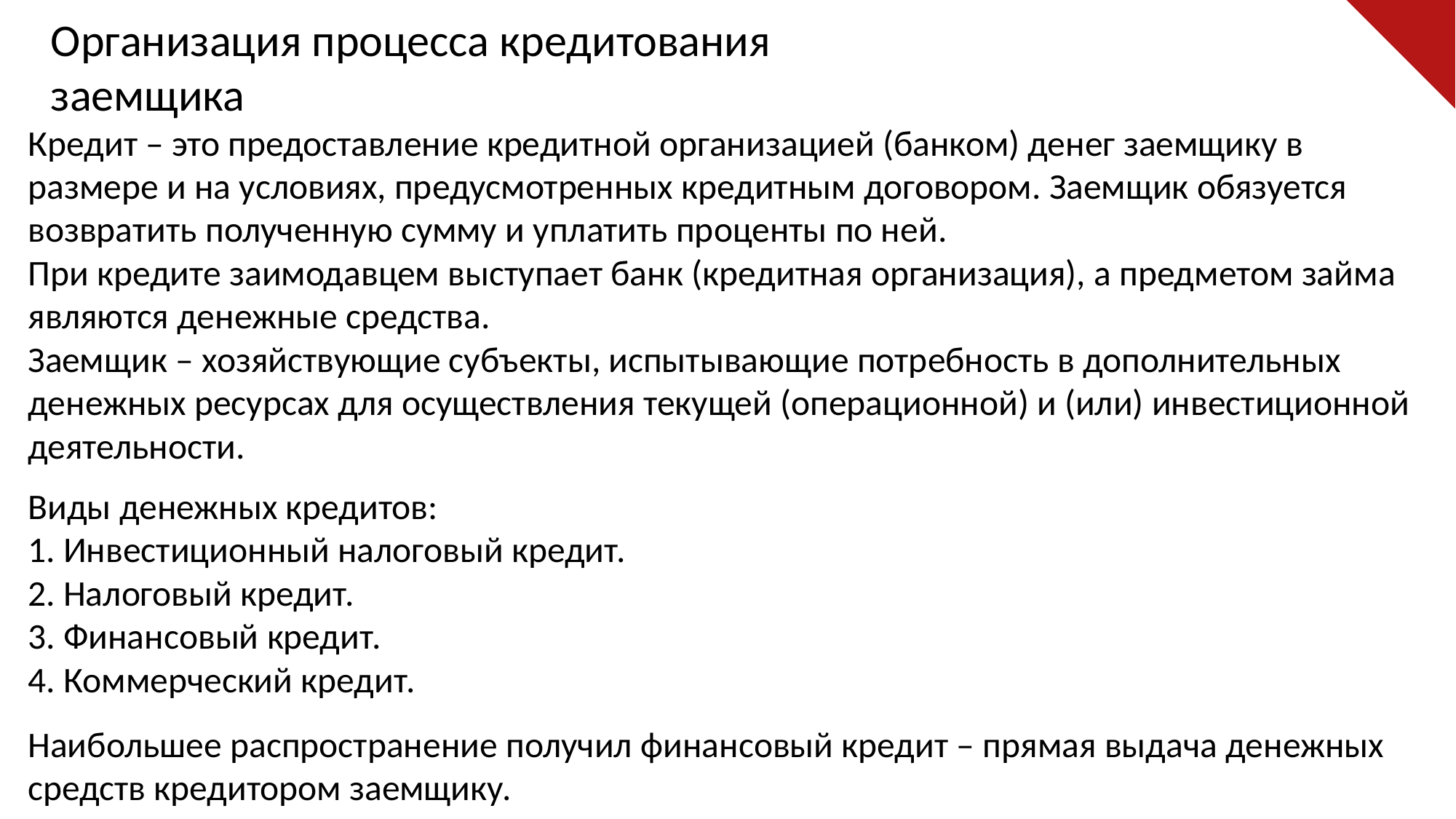

Организация процесса кредитования
заемщика
Кредит – это предоставление кредитной организацией (банком) денег заемщику в размере и на условиях, предусмотренных кредитным договором. Заемщик обязуется возвратить полученную сумму и уплатить проценты по ней.
При кредите заимодавцем выступает банк (кредитная организация), а предметом займа являются денежные средства.
Заемщик – хозяйствующие субъекты, испытывающие потребность в дополнительных денежных ресурсах для осуществления текущей (операционной) и (или) инвестиционной деятельности.

Виды денежных кредитов:
1. Инвестиционный налоговый кредит.
2. Налоговый кредит.
3. Финансовый кредит.
4. Коммерческий кредит.

Наибольшее распространение получил финансовый кредит – прямая выдача денежных средств кредитором заемщику.